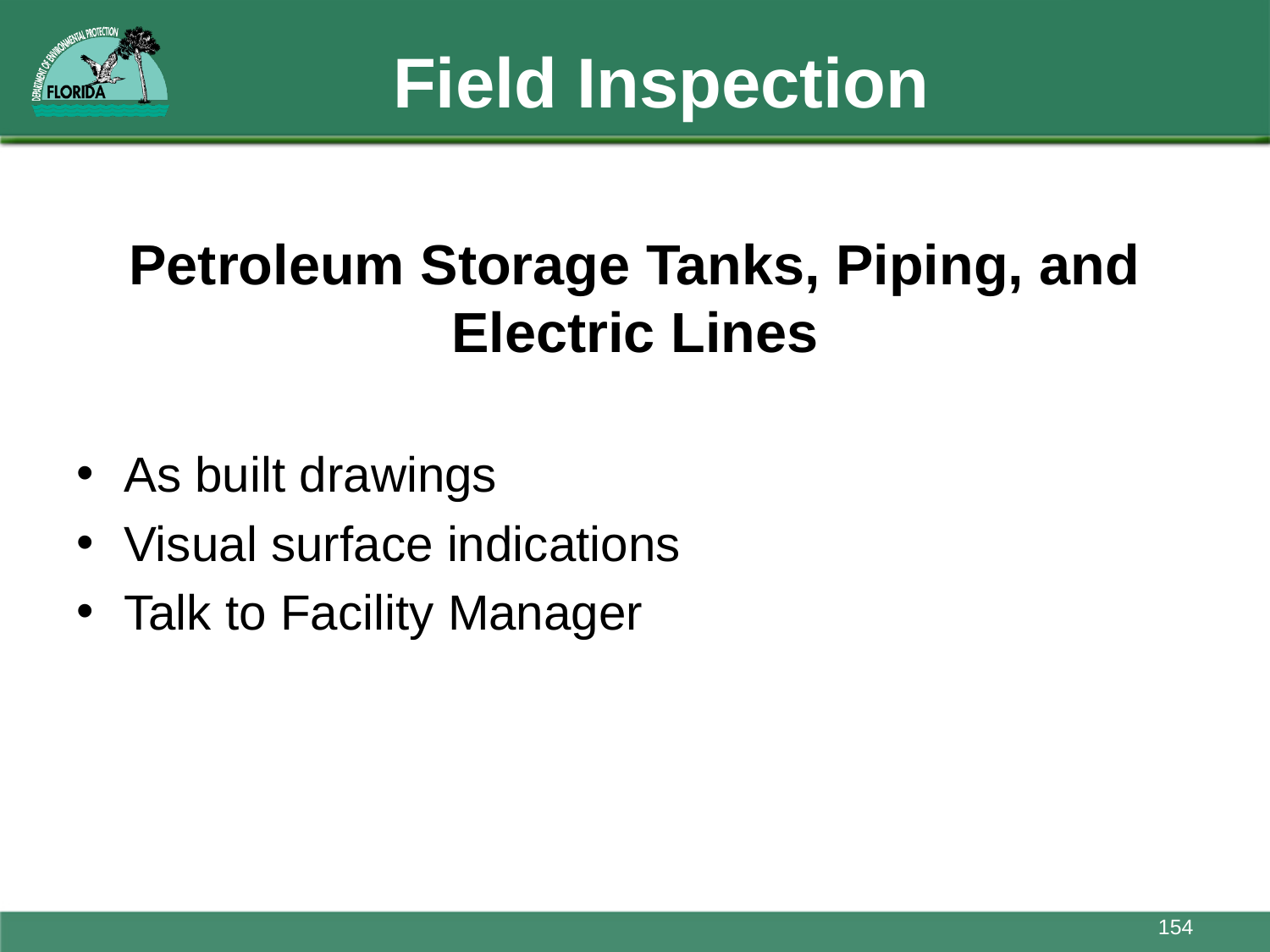

# Field Inspection
Petroleum Storage Tanks, Piping, and Electric Lines

As built drawings
Visual surface indications
Talk to Facility Manager

154